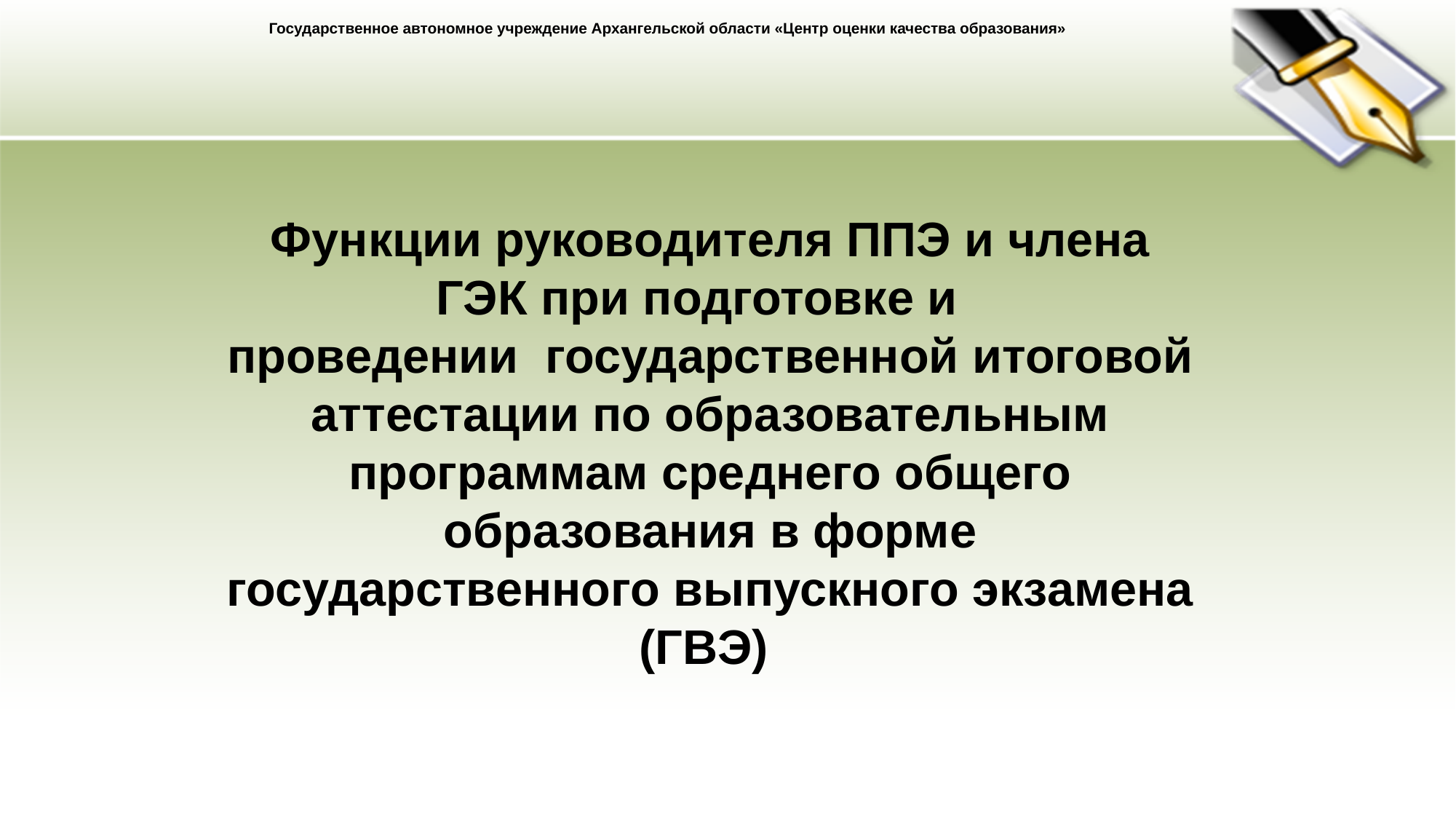

Государственное автономное учреждение Архангельской области «Центр оценки качества образования»

Функции руководителя ППЭ и члена ГЭК при подготовке и
проведении  государственной итоговой
аттестации по образовательным программам среднего общего образования в форме государственного выпускного экзамена (ГВЭ)